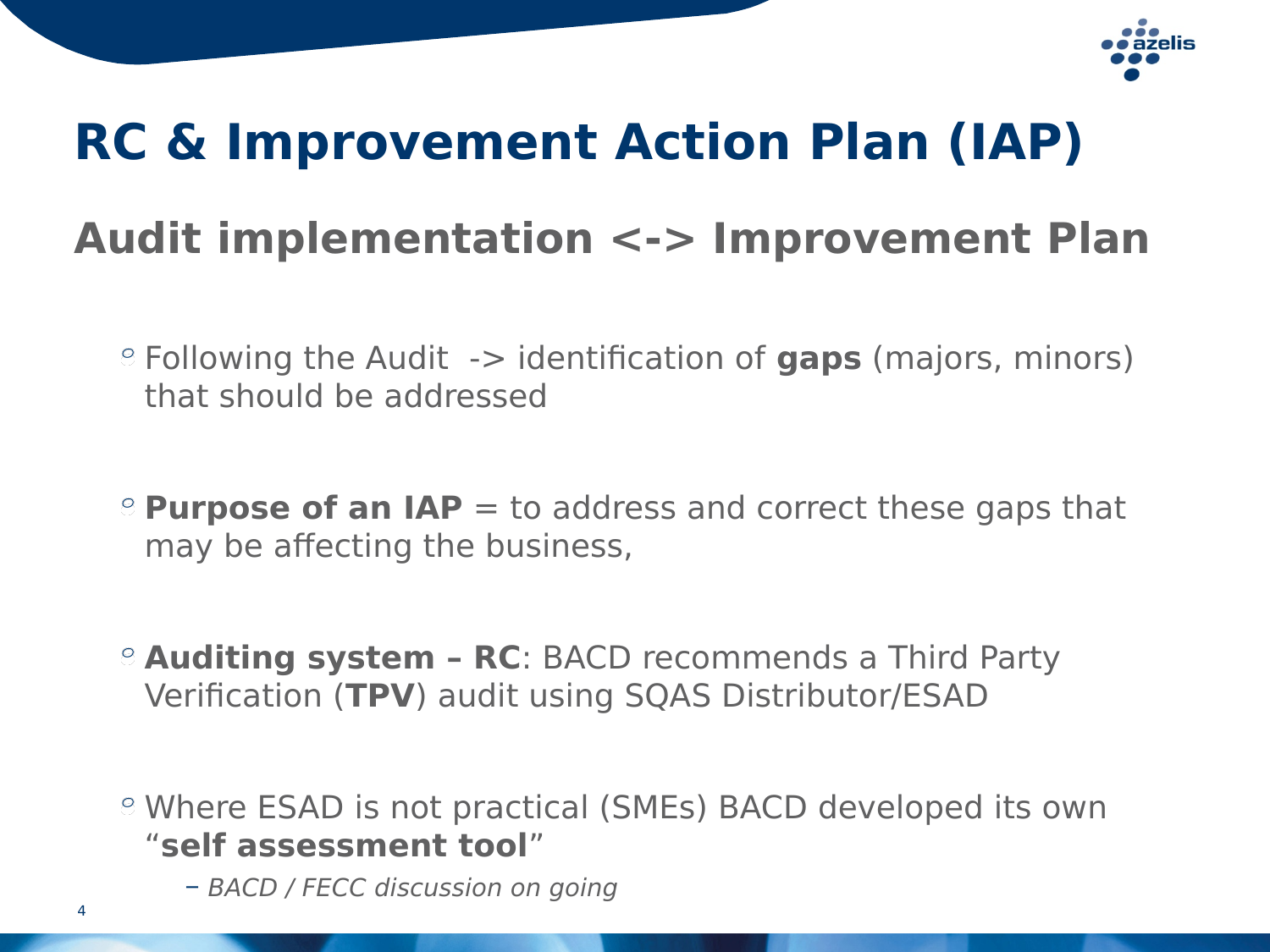

# RC & Improvement Action Plan (IAP)
Audit implementation <-> Improvement Plan

Following the Audit  -> identification of gaps (majors, minors) that should be addressed

Purpose of an IAP = to address and correct these gaps that may be affecting the business,

Auditing system – RC: BACD recommends a Third Party Verification (TPV) audit using SQAS Distributor/ESAD

Where ESAD is not practical (SMEs) BACD developed its own “self assessment tool”
BACD / FECC discussion on going